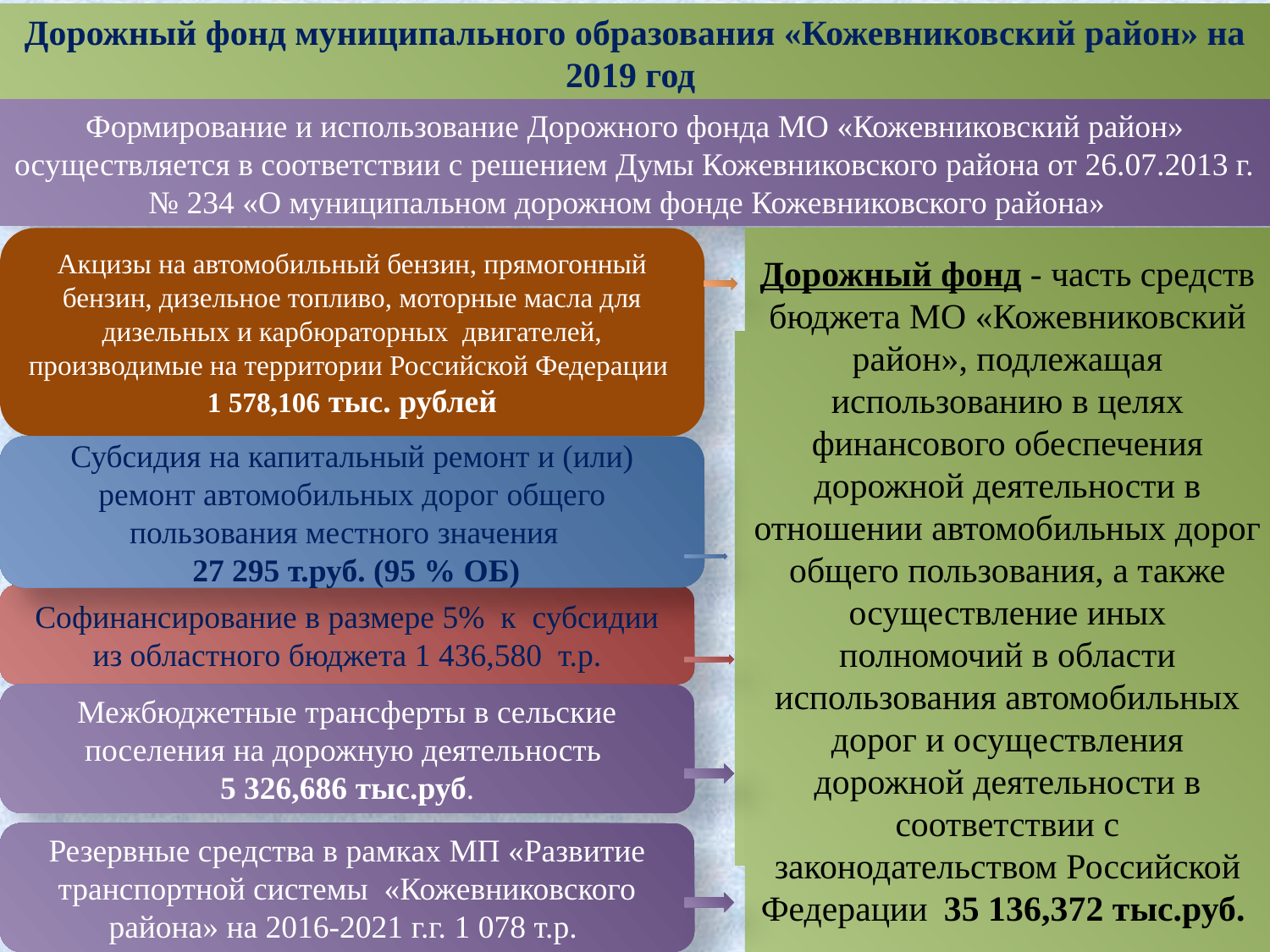

Дорожный фонд муниципального образования «Кожевниковский район» на 2019 год
Формирование и использование Дорожного фонда МО «Кожевниковский район» осуществляется в соответствии с решением Думы Кожевниковского района от 26.07.2013 г. № 234 «О муниципальном дорожном фонде Кожевниковского района»
Акцизы на автомобильный бензин, прямогонный бензин, дизельное топливо, моторные масла для дизельных и карбюраторных  двигателей, производимые на территории Российской Федерации  1 578,106 тыс. рублей
Дорожный фонд - часть средств бюджета МО «Кожевниковский район», подлежащая использованию в целях финансового обеспечения дорожной деятельности в отношении автомобильных дорог общего пользования, а также осуществление иных полномочий в области использования автомобильных дорог и осуществления дорожной деятельности в соответствии с законодательством Российской Федерации  35 136,372 тыс.руб.

Субсидия на капитальный ремонт и (или) ремонт автомобильных дорог общего пользования местного значения
 27 295 т.руб. (95 % ОБ)

Софинансирование в размере 5%  к  субсидии из областного бюджета 1 436,580  т.р.

Межбюджетные трансферты в сельские поселения на дорожную деятельность
5 326,686 тыс.руб.

Резервные средства в рамках МП «Развитие транспортной системы  «Кожевниковского района» на 2016-2021 г.г. 1 078 т.р.